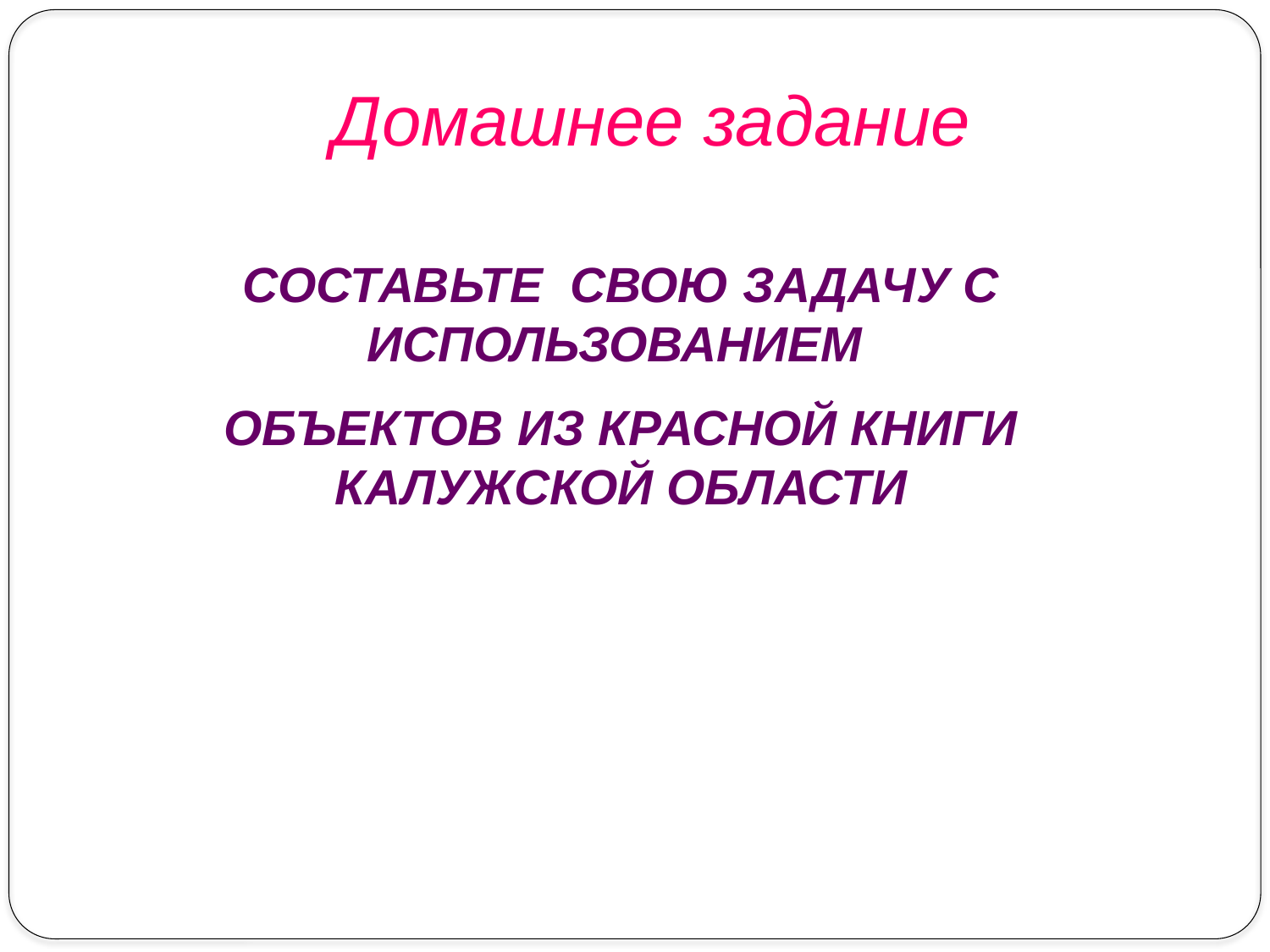

Домашнее задание
СОСТАВЬТЕ  СВОЮ ЗАДАЧУ С ИСПОЛЬЗОВАНИЕМ
ОБЪЕКТОВ ИЗ КРАСНОЙ КНИГИ КАЛУЖСКОЙ ОБЛАСТИ